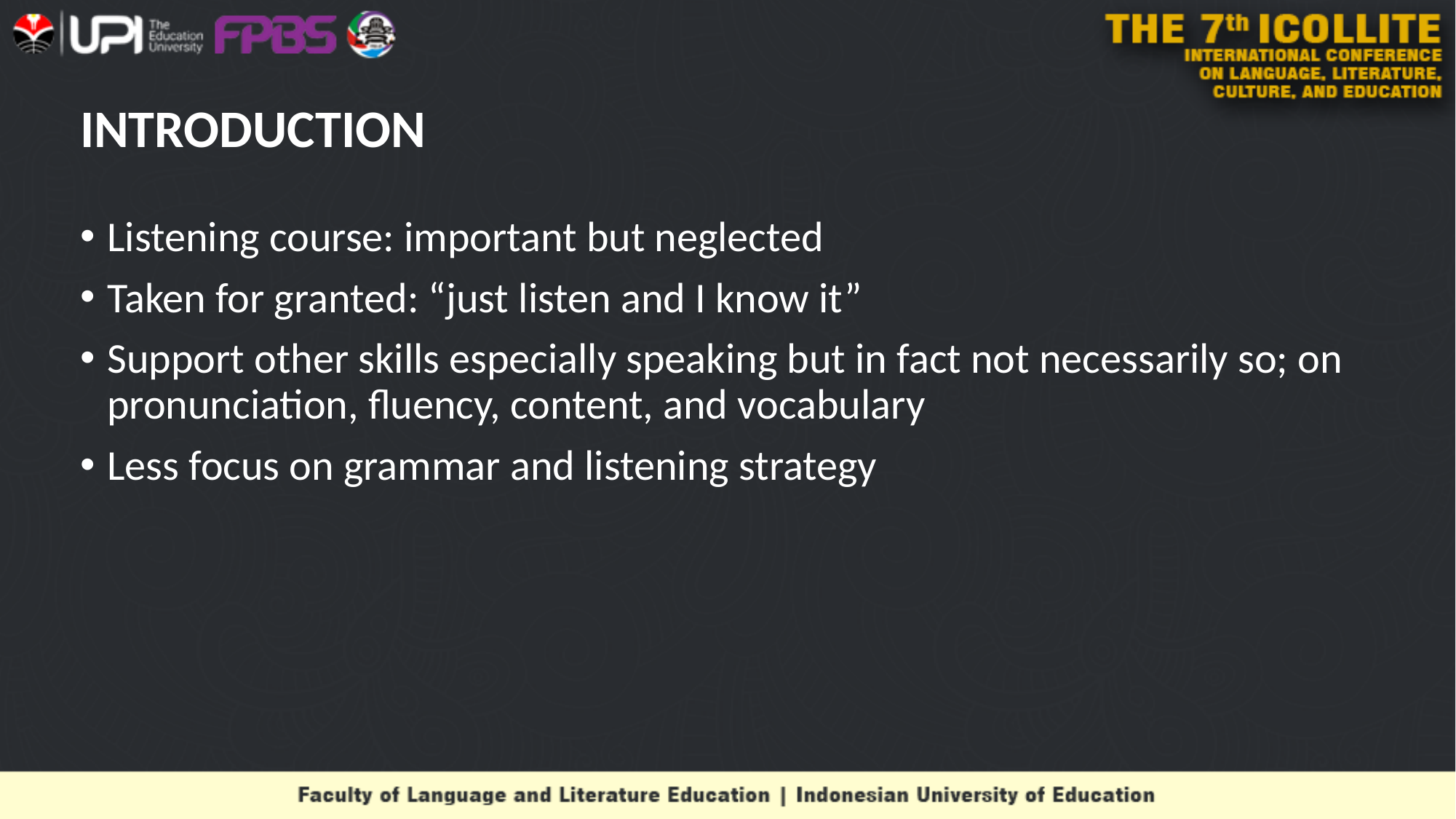

# INTRODUCTION
Listening course: important but neglected
Taken for granted: “just listen and I know it”
Support other skills especially speaking but in fact not necessarily so; on pronunciation, fluency, content, and vocabulary
Less focus on grammar and listening strategy